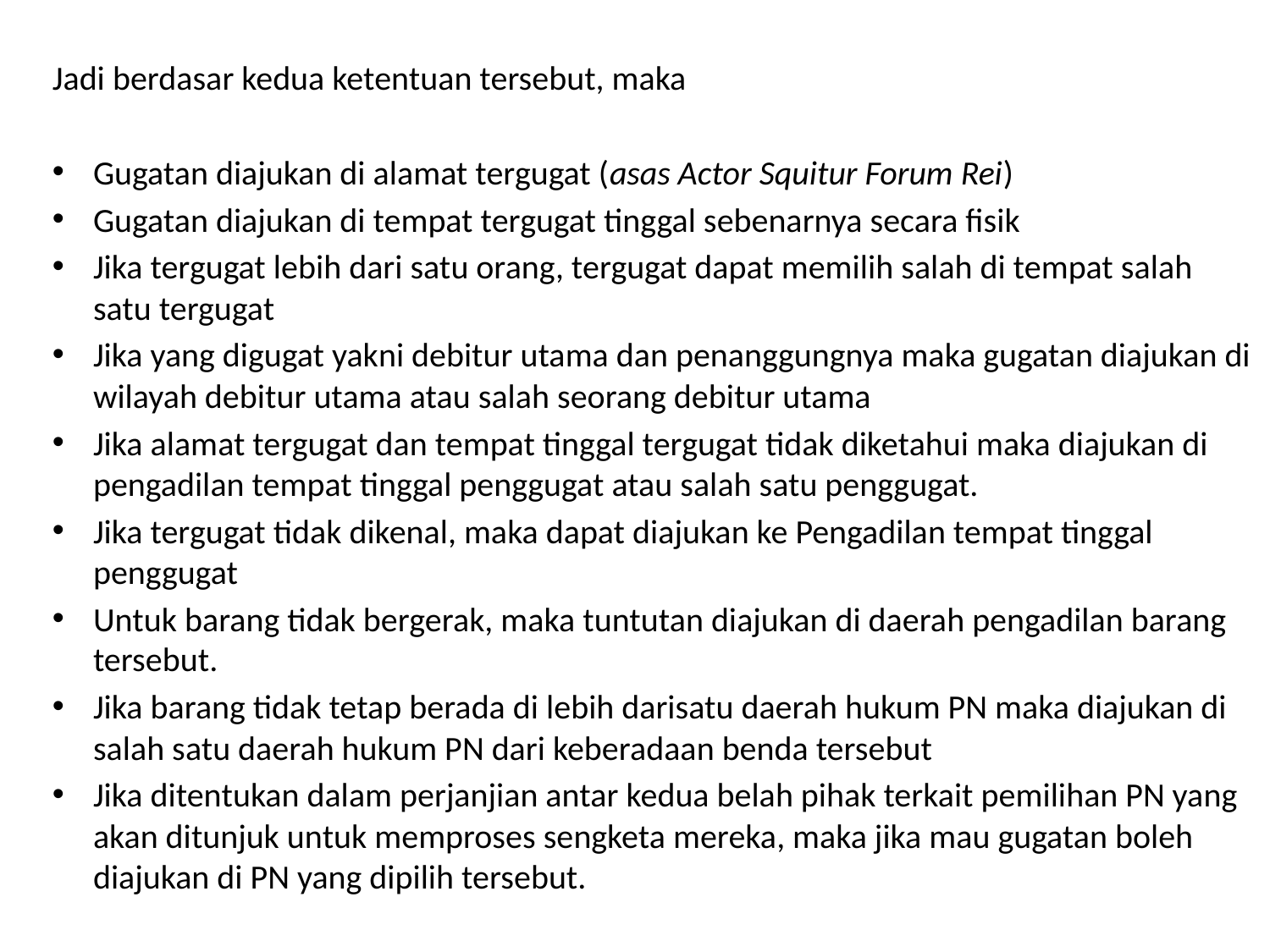

Jadi berdasar kedua ketentuan tersebut, maka

Gugatan diajukan di alamat tergugat (asas Actor Squitur Forum Rei)
Gugatan diajukan di tempat tergugat tinggal sebenarnya secara fisik
Jika tergugat lebih dari satu orang, tergugat dapat memilih salah di tempat salah satu tergugat
Jika yang digugat yakni debitur utama dan penanggungnya maka gugatan diajukan di wilayah debitur utama atau salah seorang debitur utama
Jika alamat tergugat dan tempat tinggal tergugat tidak diketahui maka diajukan di pengadilan tempat tinggal penggugat atau salah satu penggugat.
Jika tergugat tidak dikenal, maka dapat diajukan ke Pengadilan tempat tinggal penggugat
Untuk barang tidak bergerak, maka tuntutan diajukan di daerah pengadilan barang tersebut.
Jika barang tidak tetap berada di lebih darisatu daerah hukum PN maka diajukan di salah satu daerah hukum PN dari keberadaan benda tersebut
Jika ditentukan dalam perjanjian antar kedua belah pihak terkait pemilihan PN yang akan ditunjuk untuk memproses sengketa mereka, maka jika mau gugatan boleh diajukan di PN yang dipilih tersebut.